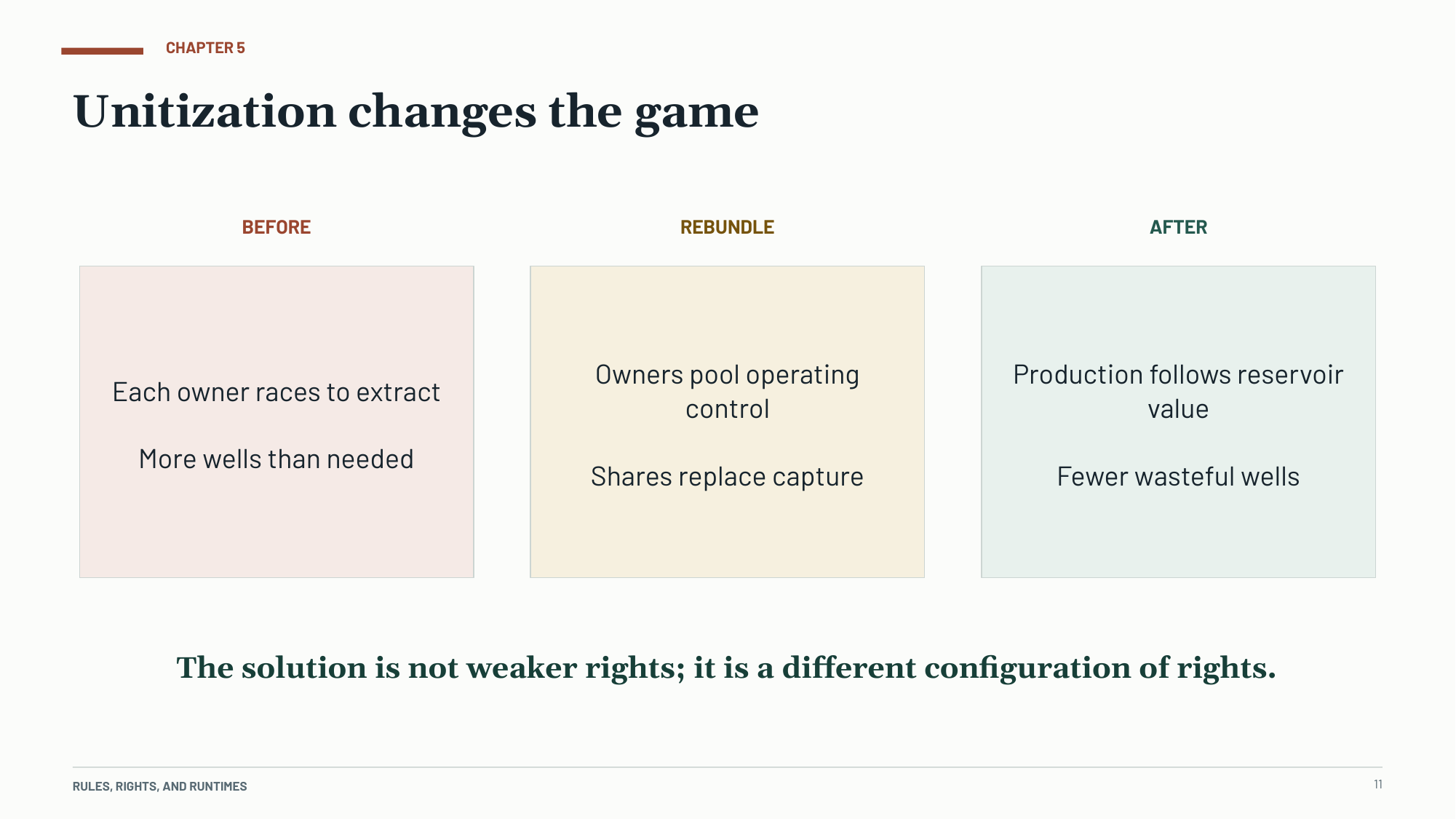

CHAPTER 5

Unitization changes the game
BEFORE
REBUNDLE
AFTER

Each owner races to extract

More wells than needed
Owners pool operating control

Shares replace capture
Production follows reservoir value

Fewer wasteful wells
The solution is not weaker rights; it is a different configuration of rights.

11
RULES, RIGHTS, AND RUNTIMES